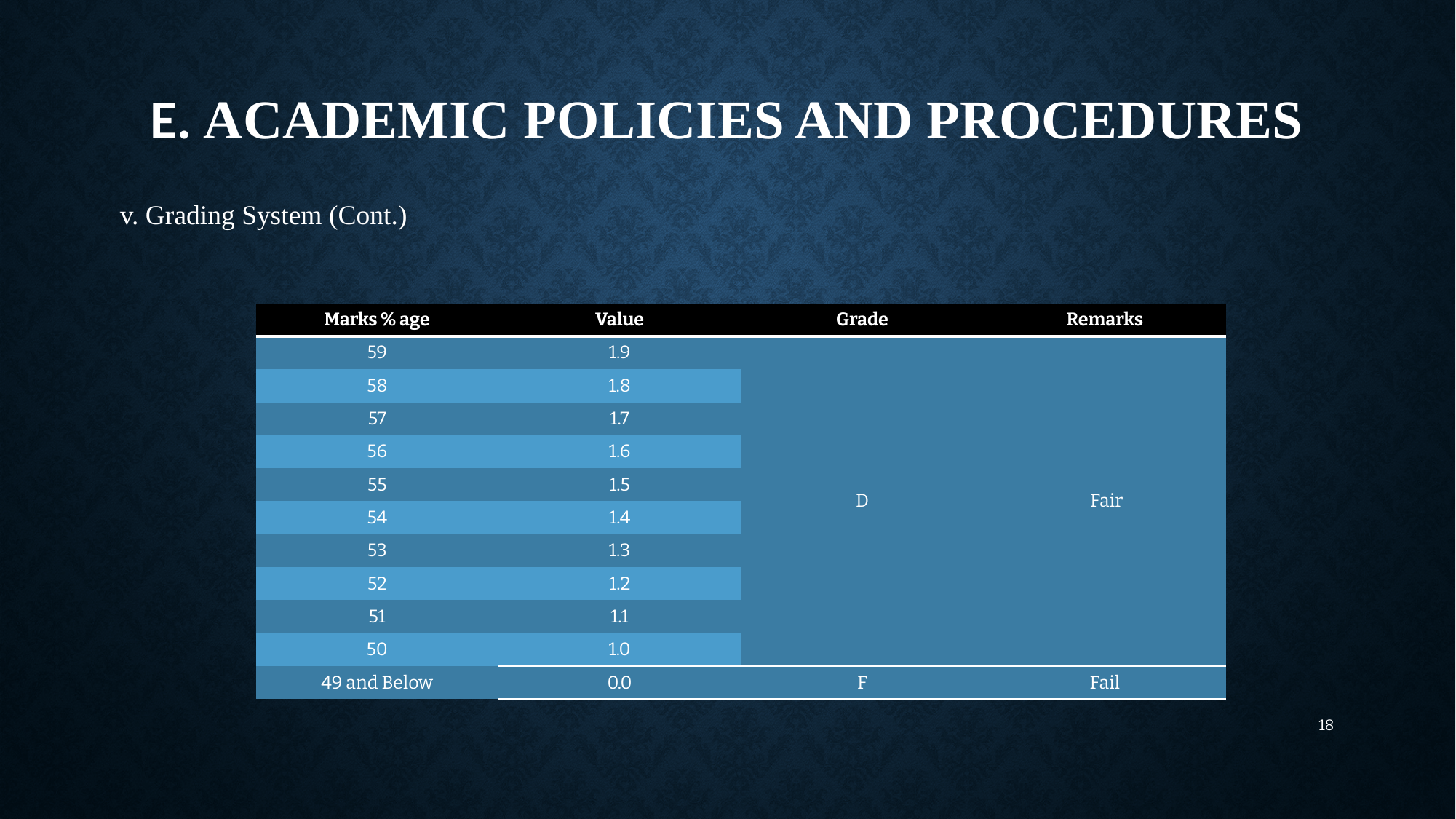

# E. Academic Policies and Procedures
v. Grading System (Cont.)

| Marks % age | Value | Grade | Remarks |
| --- | --- | --- | --- |
| 59 | 1.9 | D | Fair |
| 58 | 1.8 |  |  |
| 57 | 1.7 |  |  |
| 56 | 1.6 |  |  |
| 55 | 1.5 |  |  |
| 54 | 1.4 |  |  |
| 53 | 1.3 |  |  |
| 52 | 1.2 |  |  |
| 51 | 1.1 |  |  |
| 50 | 1.0 |  |  |
| 49 and Below | 0.0 | F | Fail |
18